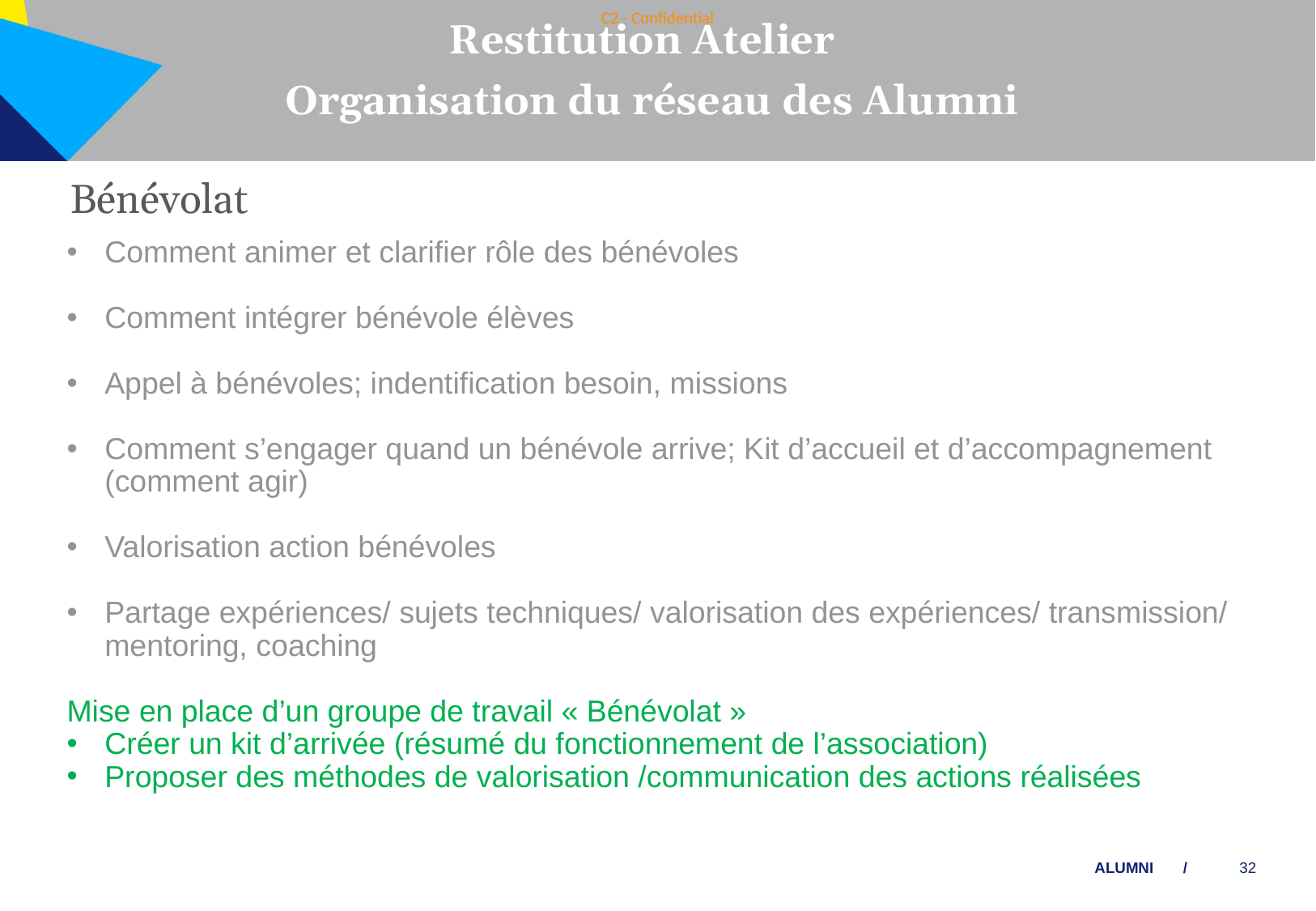

Restitution Atelier
 Organisation du réseau des Alumni

Bénévolat
Comment animer et clarifier rôle des bénévoles

Comment intégrer bénévole élèves

Appel à bénévoles; indentification besoin, missions

Comment s’engager quand un bénévole arrive; Kit d’accueil et d’accompagnement (comment agir)

Valorisation action bénévoles

Partage expériences/ sujets techniques/ valorisation des expériences/ transmission/ mentoring, coaching

Mise en place d’un groupe de travail « Bénévolat »
Créer un kit d’arrivée (résumé du fonctionnement de l’association)
Proposer des méthodes de valorisation /communication des actions réalisées